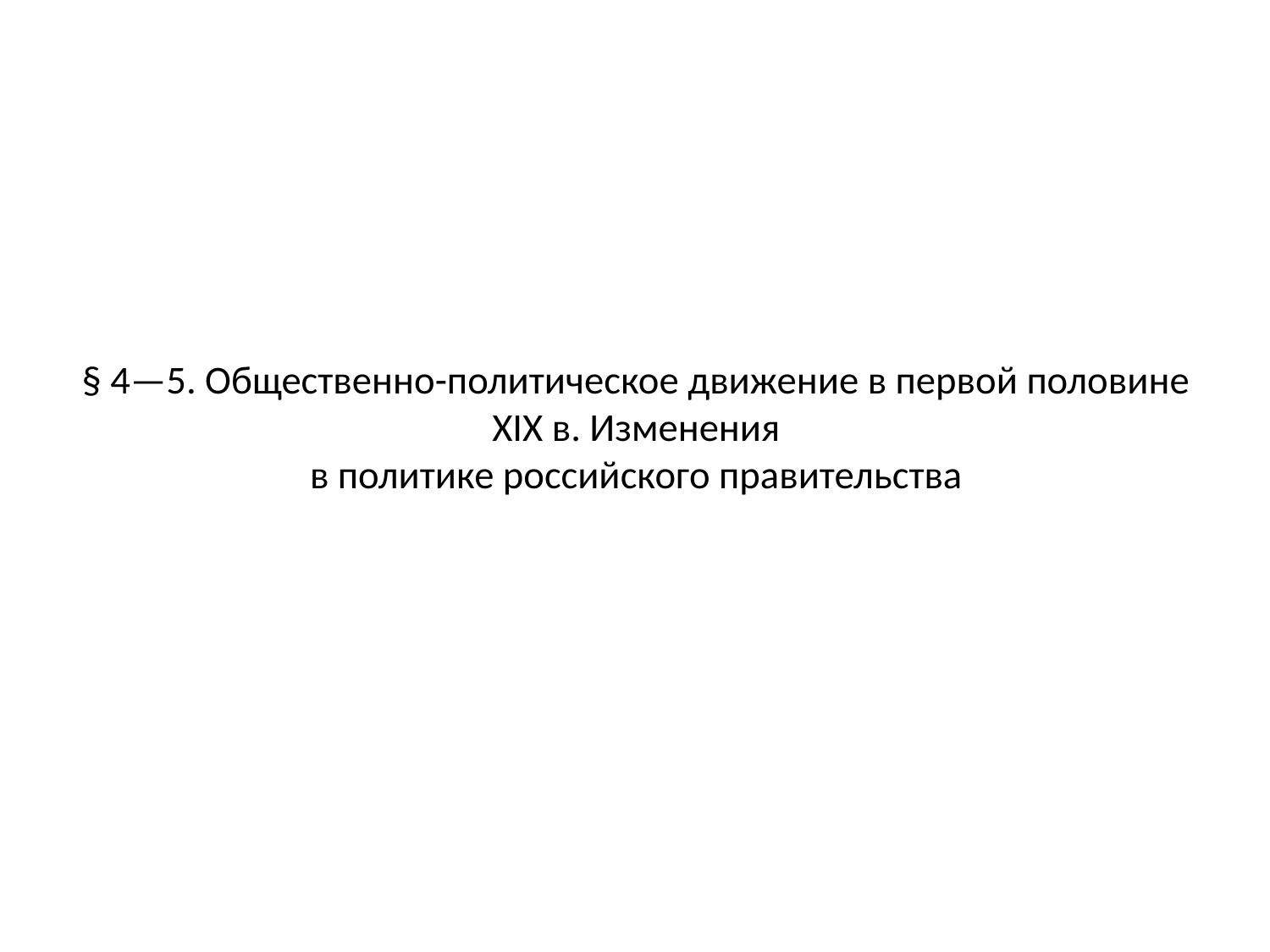

# § 4—5. Общественно-политическое движение в первой половине XIX в. Изменения в политике российского правительства